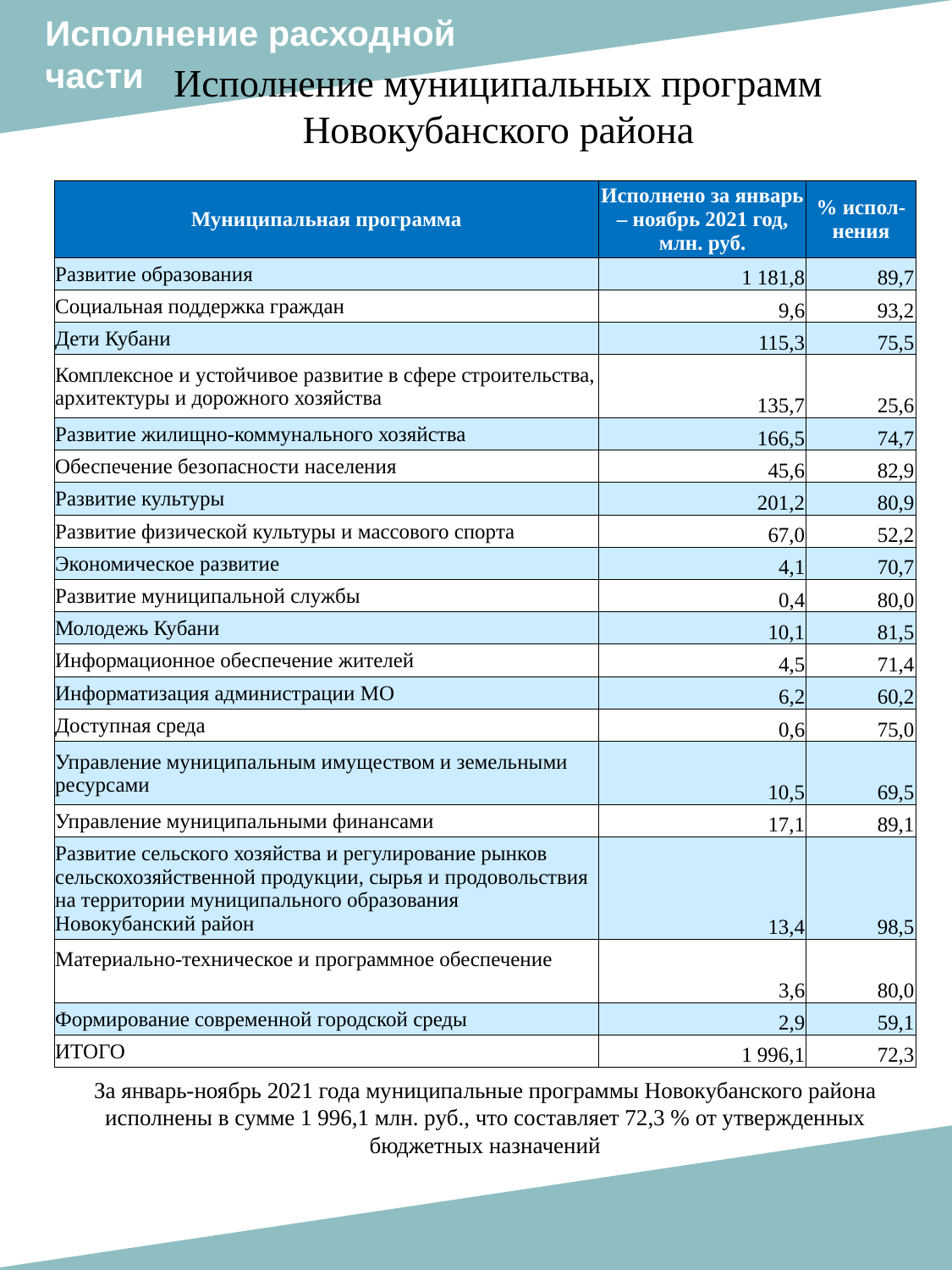

Исполнение расходной
части
Исполнение муниципальных программ Новокубанского района
| Муниципальная программа | Исполнено за январь – ноябрь 2021 год, млн. руб. | % испол-нения |
| --- | --- | --- |
| Развитие образования | 1 181,8 | 89,7 |
| Социальная поддержка граждан | 9,6 | 93,2 |
| Дети Кубани | 115,3 | 75,5 |
| Комплексное и устойчивое развитие в сфере строительства, архитектуры и дорожного хозяйства | 135,7 | 25,6 |
| Развитие жилищно-коммунального хозяйства | 166,5 | 74,7 |
| Обеспечение безопасности населения | 45,6 | 82,9 |
| Развитие культуры | 201,2 | 80,9 |
| Развитие физической культуры и массового спорта | 67,0 | 52,2 |
| Экономическое развитие | 4,1 | 70,7 |
| Развитие муниципальной службы | 0,4 | 80,0 |
| Молодежь Кубани | 10,1 | 81,5 |
| Информационное обеспечение жителей | 4,5 | 71,4 |
| Информатизация администрации МО | 6,2 | 60,2 |
| Доступная среда | 0,6 | 75,0 |
| Управление муниципальным имуществом и земельными ресурсами | 10,5 | 69,5 |
| Управление муниципальными финансами | 17,1 | 89,1 |
| Развитие сельского хозяйства и регулирование рынков сельскохозяйственной продукции, сырья и продовольствия на территории муниципального образования Новокубанский район | 13,4 | 98,5 |
| Материально-техническое и программное обеспечение | 3,6 | 80,0 |
| Формирование современной городской среды | 2,9 | 59,1 |
| ИТОГО | 1 996,1 | 72,3 |
За январь-ноябрь 2021 года муниципальные программы Новокубанского района исполнены в сумме 1 996,1 млн. руб., что составляет 72,3 % от утвержденных бюджетных назначений